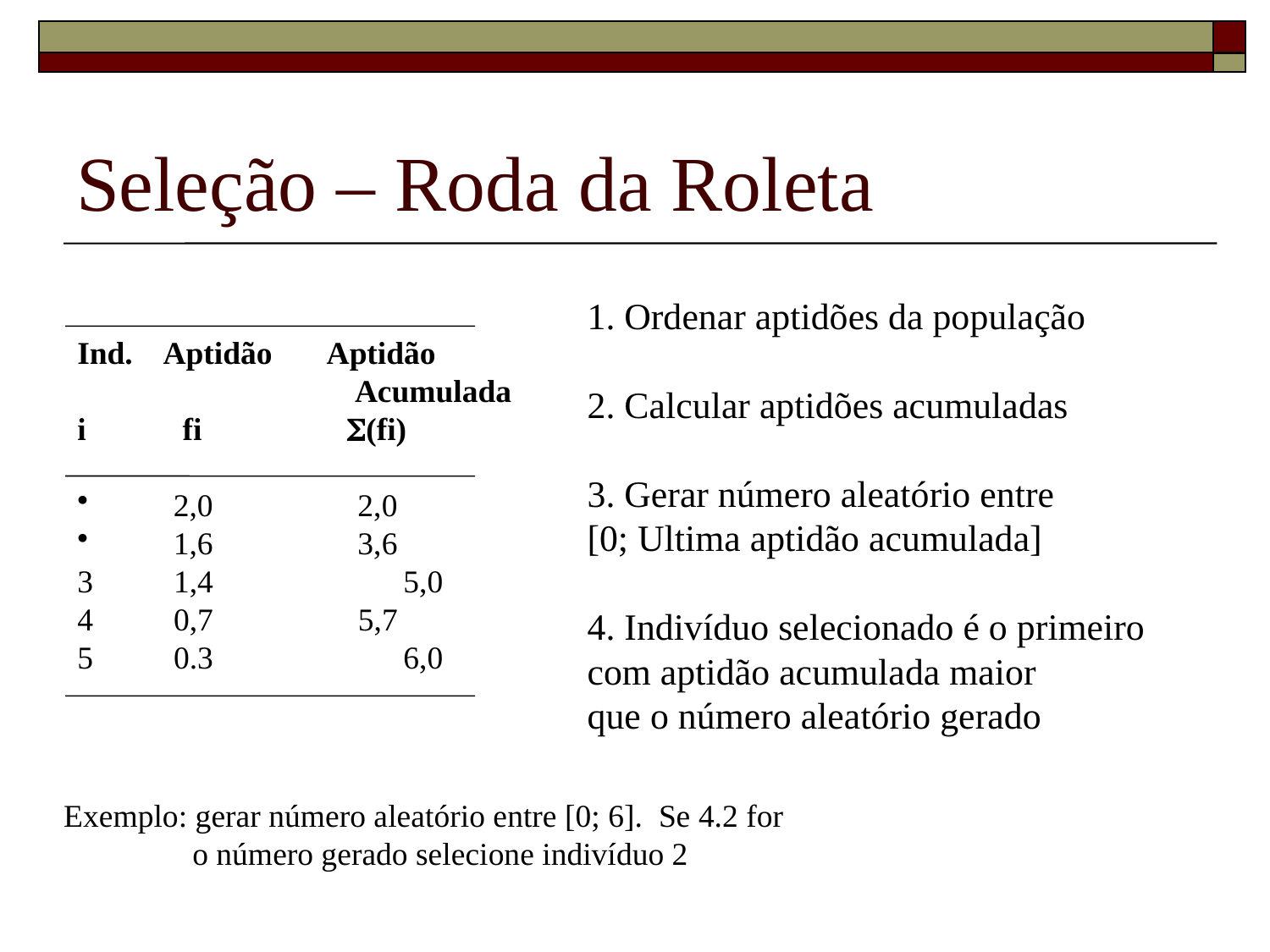

# Seleção – Roda da Roleta
1. Ordenar aptidões da população

2. Calcular aptidões acumuladas

3. Gerar número aleatório entre
[0; Ultima aptidão acumulada]

4. Indivíduo selecionado é o primeiro
com aptidão acumulada maior
que o número aleatório gerado
Ind.    Aptidão       Aptidão    		             Acumulada
i            fi                  Σ(fi)

      2,0                  2,0
      1,6                  3,6
3          1,4         	   5,0
4          0,7                  5,7
5          0.3         	   6,0

Exemplo: gerar número aleatório entre [0; 6].  Se 4.2 for
                o número gerado selecione indivíduo 2